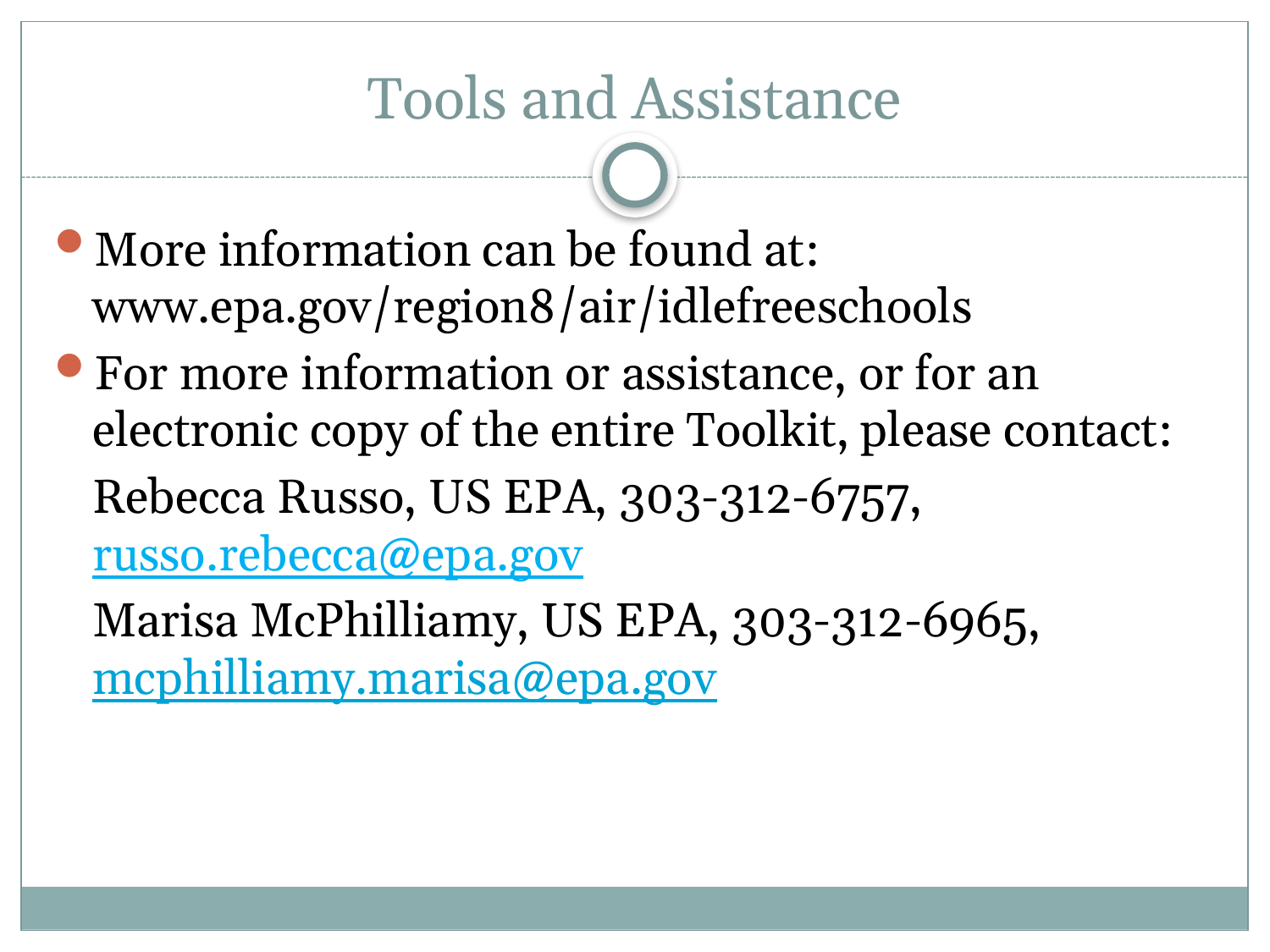

# Tools and Assistance
More information can be found at: www.epa.gov/region8/air/idlefreeschools
For more information or assistance, or for an electronic copy of the entire Toolkit, please contact:
	Rebecca Russo, US EPA, 303-312-6757, russo.rebecca@epa.gov
	Marisa McPhilliamy, US EPA, 303-312-6965, mcphilliamy.marisa@epa.gov